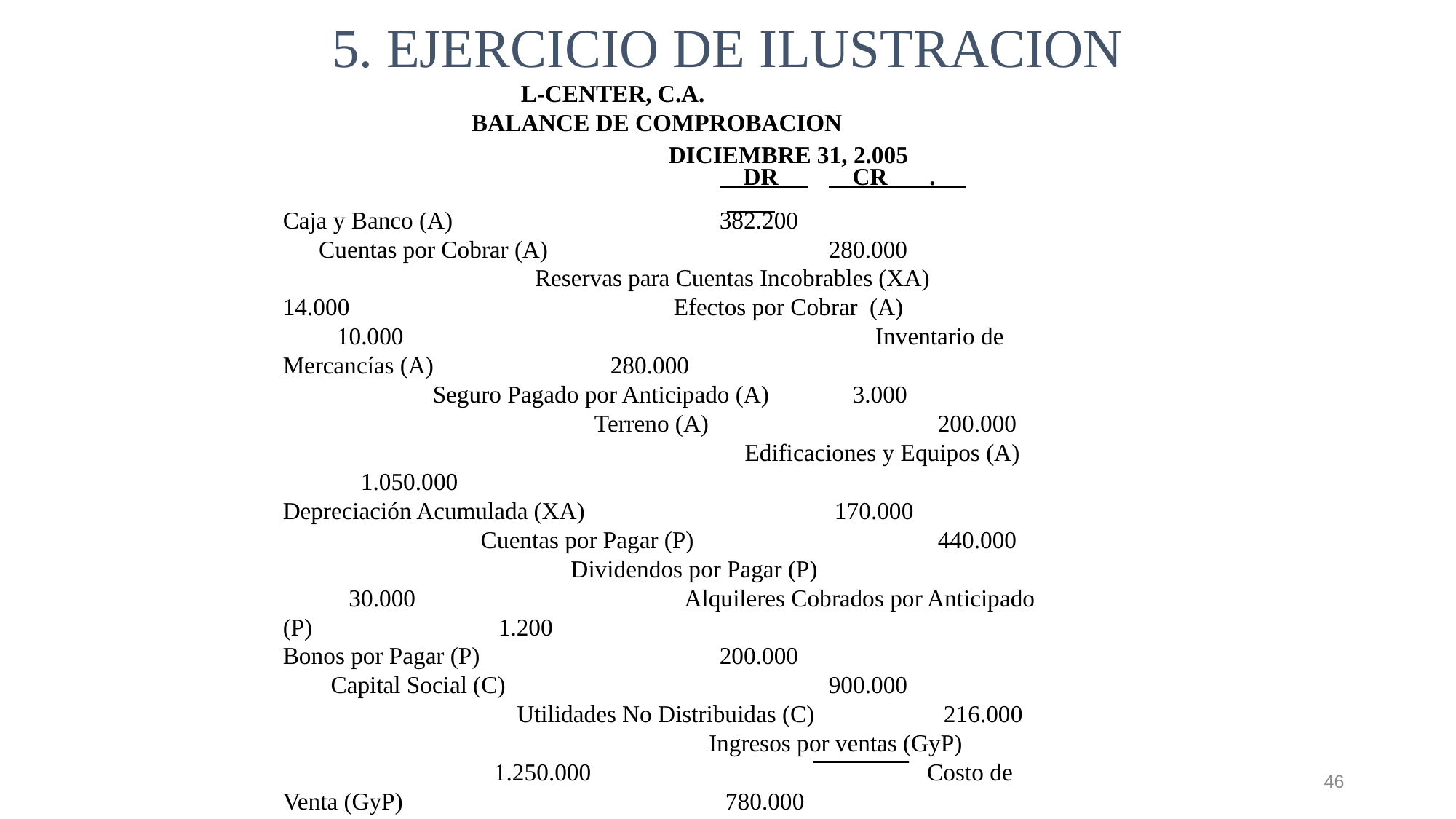

5. EJERCICIO DE ILUSTRACION
		L-CENTER, C.A.     			                                                            BALANCE DE COMPROBACION                                                                                 	DICIEMBRE 31, 2.005

				    DR       	    CR       .
Caja y Banco (A)			382.200	                                             Cuentas por Cobrar (A)			280.000		                                             Reservas para Cuentas Incobrables (XA) 		  14.000                                                      Efectos por Cobrar  (A)                                    10.000			                          Inventario de Mercancías (A)		280.000                                                                                        Seguro Pagado por Anticipado (A)	    3.000		                                                       Terreno (A)			200.000                                                                                     Edificaciones y Equipos (A)	                1.050.000                                                                                              Depreciación Acumulada (XA)                                   	 170.000                                                          Cuentas por Pagar (P)			440.000                                                        Dividendos por Pagar (P)                                                    30.000                                             Alquileres Cobrados por Anticipado (P)                               1.200                                                                                 Bonos por Pagar (P)			200.000                                                    Capital Social (C)			900.000       	                                          Utilidades No Distribuidas (C) 		 216.000                                                                              Ingresos por ventas (GyP)		                 1.250.000                                                        Costo de Venta (GyP)		 	 780.000	                                                                                         Gastos de Personal (GyP)	                   220.000                                                                                                           Gastos Financieros (GyP)		   16.000                                                                                        Total			                3.221.200  3.221.200
46